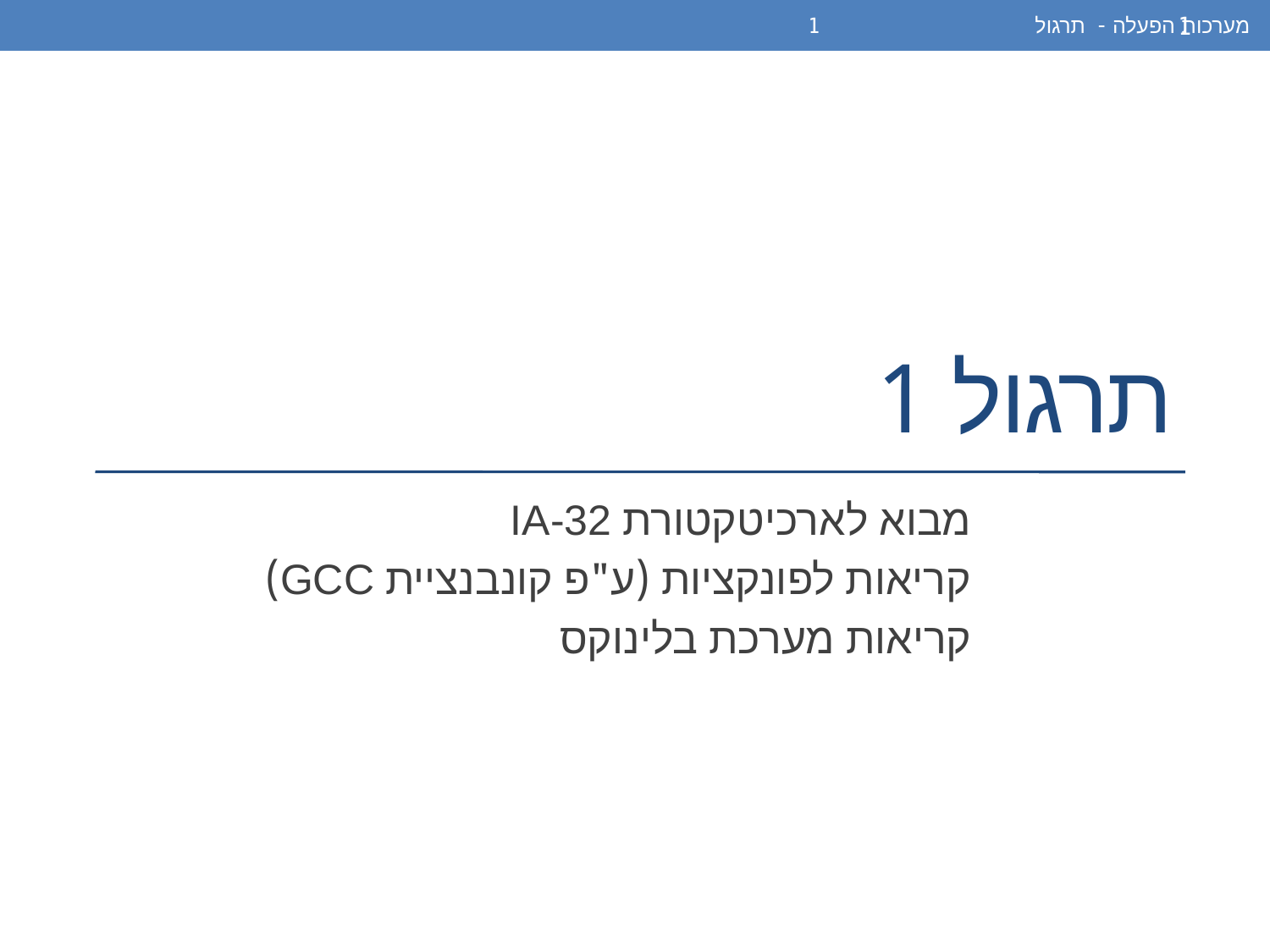

מערכות הפעלה - תרגול 1
1
# תרגול 1
מבוא לארכיטקטורת IA-32
קריאות לפונקציות (ע"פ קונבנציית GCC)
קריאות מערכת בלינוקס